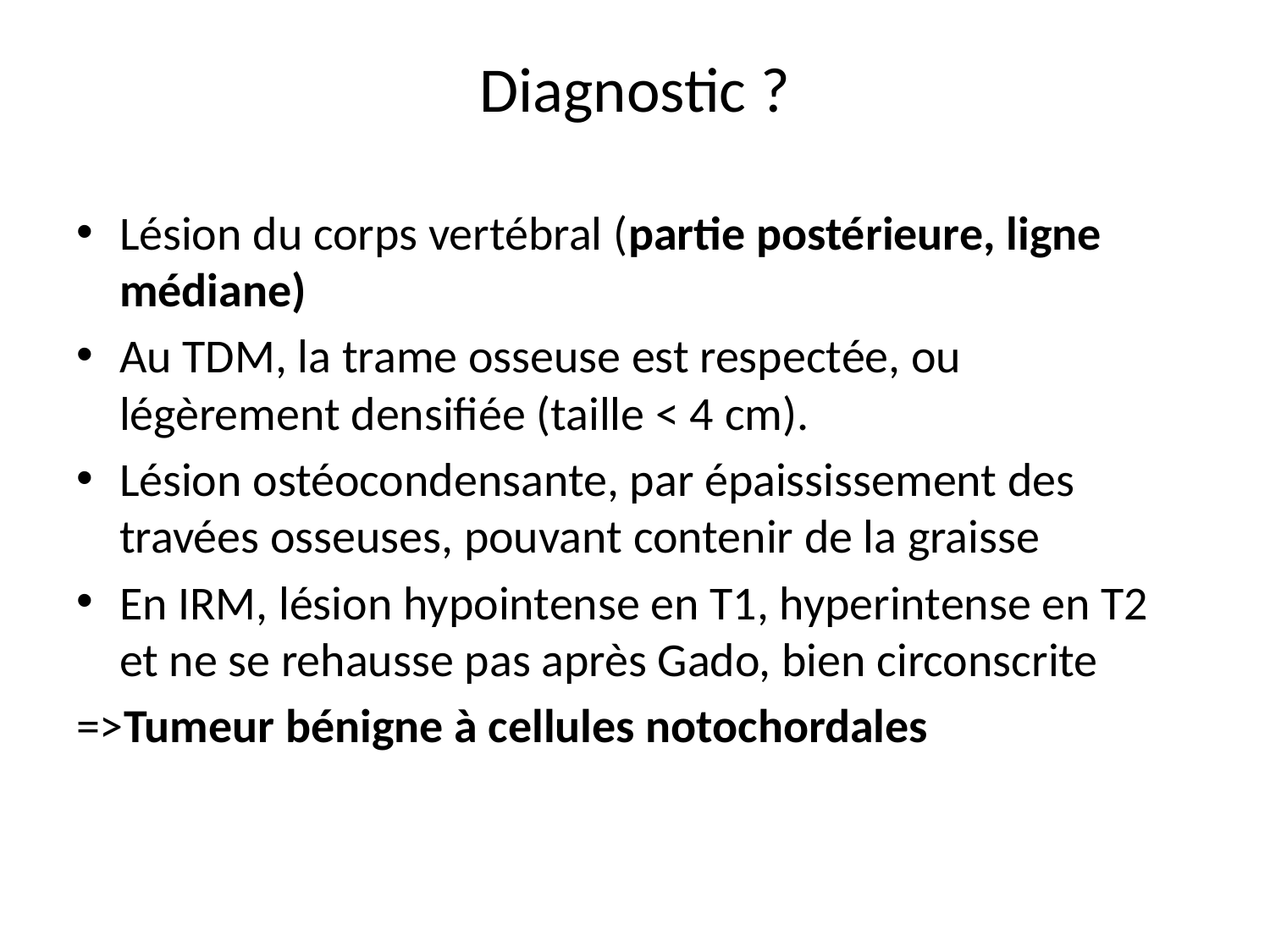

# Diagnostic ?
Lésion du corps vertébral (partie postérieure, ligne médiane)
Au TDM, la trame osseuse est respectée, ou légèrement densifiée (taille < 4 cm).
Lésion ostéocondensante, par épaississement des travées osseuses, pouvant contenir de la graisse
En IRM, lésion hypointense en T1, hyperintense en T2 et ne se rehausse pas après Gado, bien circonscrite
=>Tumeur bénigne à cellules notochordales